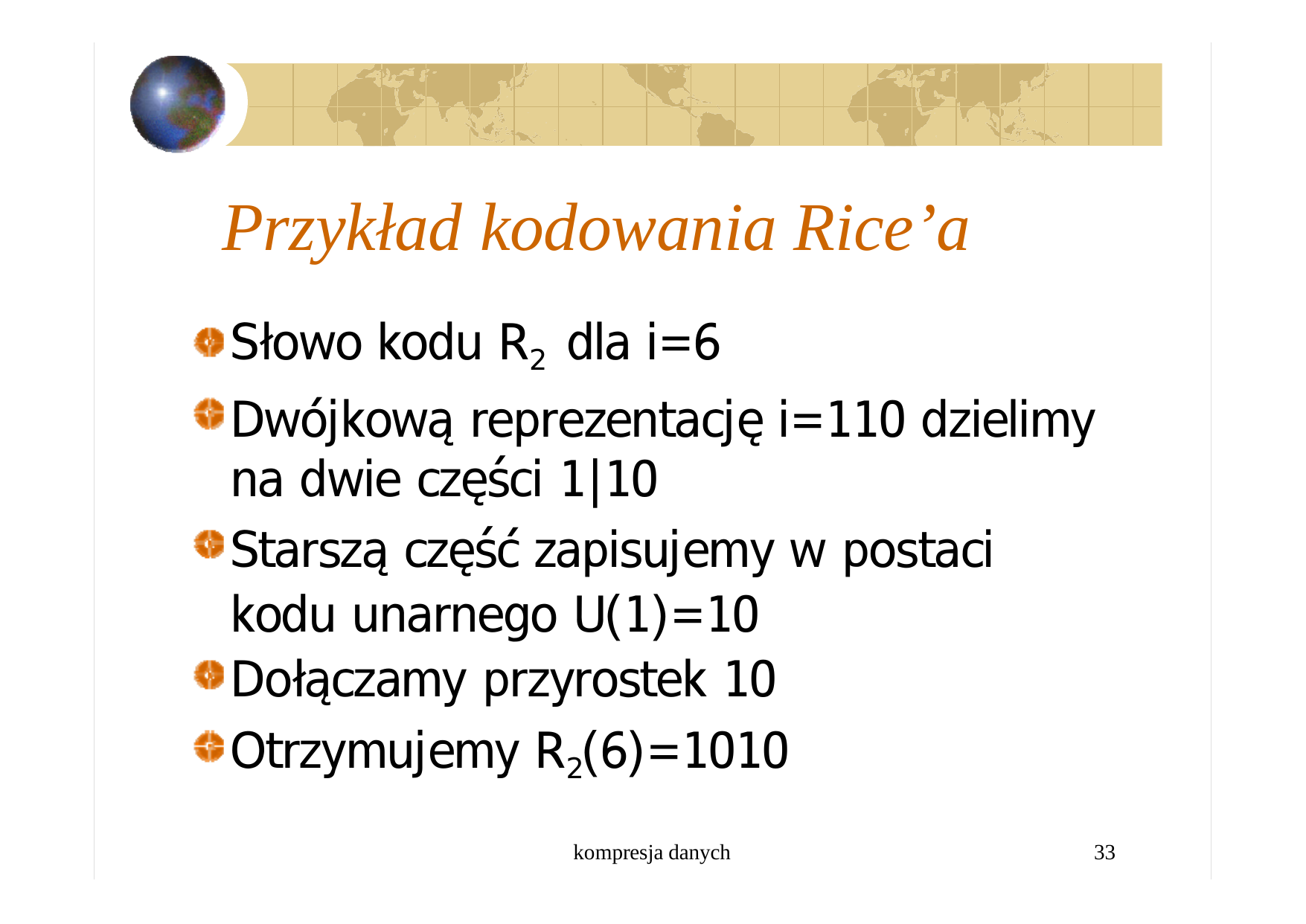

# Przykład kodowania Rice’a
Słowo kodu R2	dla i=6

Dwójkową reprezentację i=110 dzielimy na dwie części 1|10
Starszą część zapisujemy w postaci kodu unarnego U(1)=10 Dołączamy przyrostek 10

Otrzymujemy R2(6)=1010

kompresja danych
33